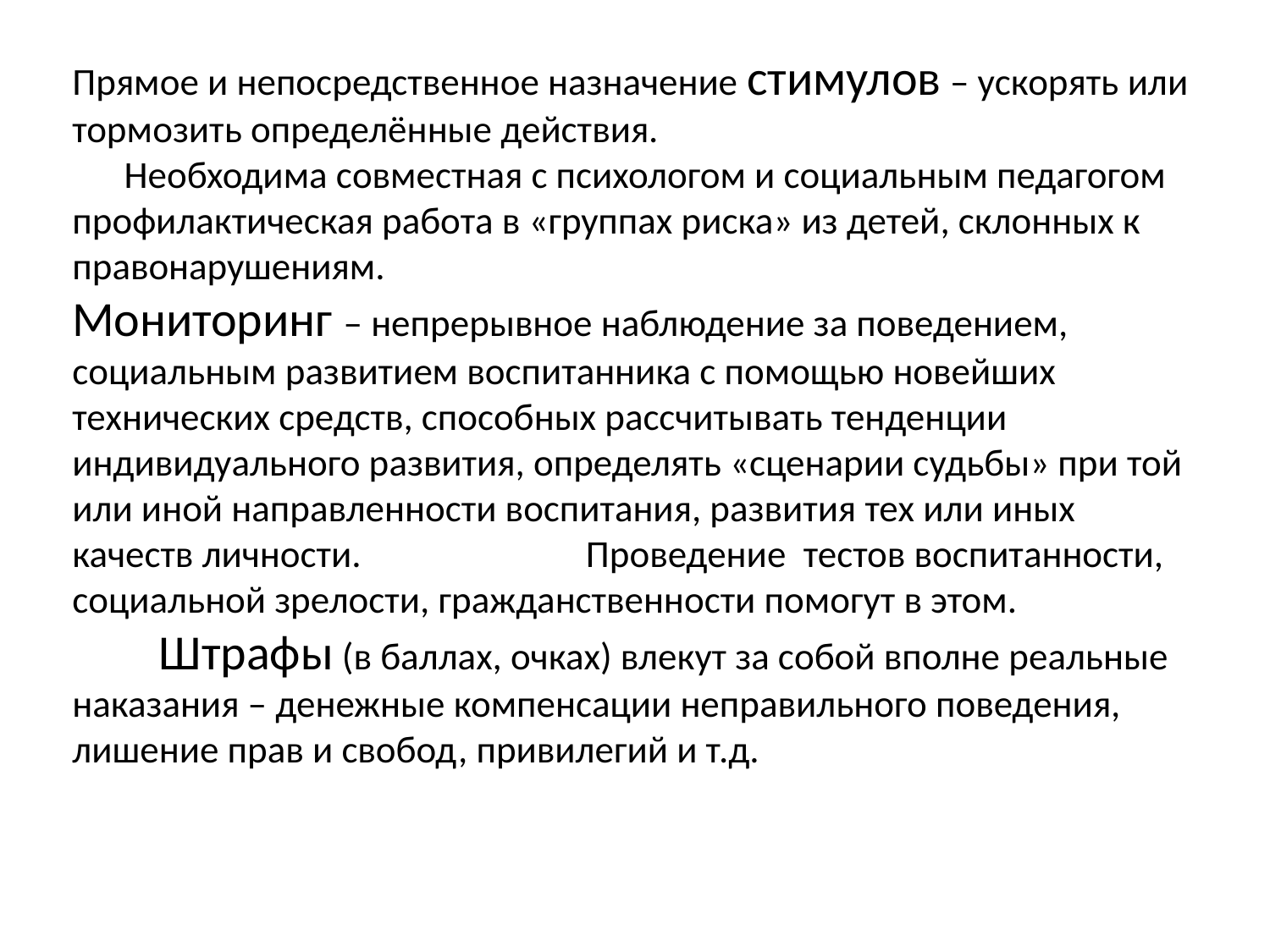

# Прямое и непосредственное назначение стимулов – ускорять или тормозить определённые действия. Необходима совместная с психологом и социальным педагогом профилактическая работа в «группах риска» из детей, склонных к правонарушениям. Мониторинг – непрерывное наблюдение за поведением, социальным развитием воспитанника с помощью новейших технических средств, способных рассчитывать тенденции индивидуального развития, определять «сценарии судьбы» при той или иной направленности воспитания, развития тех или иных качеств личности.                          Проведение  тестов воспитанности, социальной зрелости, гражданственности помогут в этом. Штрафы (в баллах, очках) влекут за собой вполне реальные наказания – денежные компенсации неправильного поведения, лишение прав и свобод, привилегий и т.д.